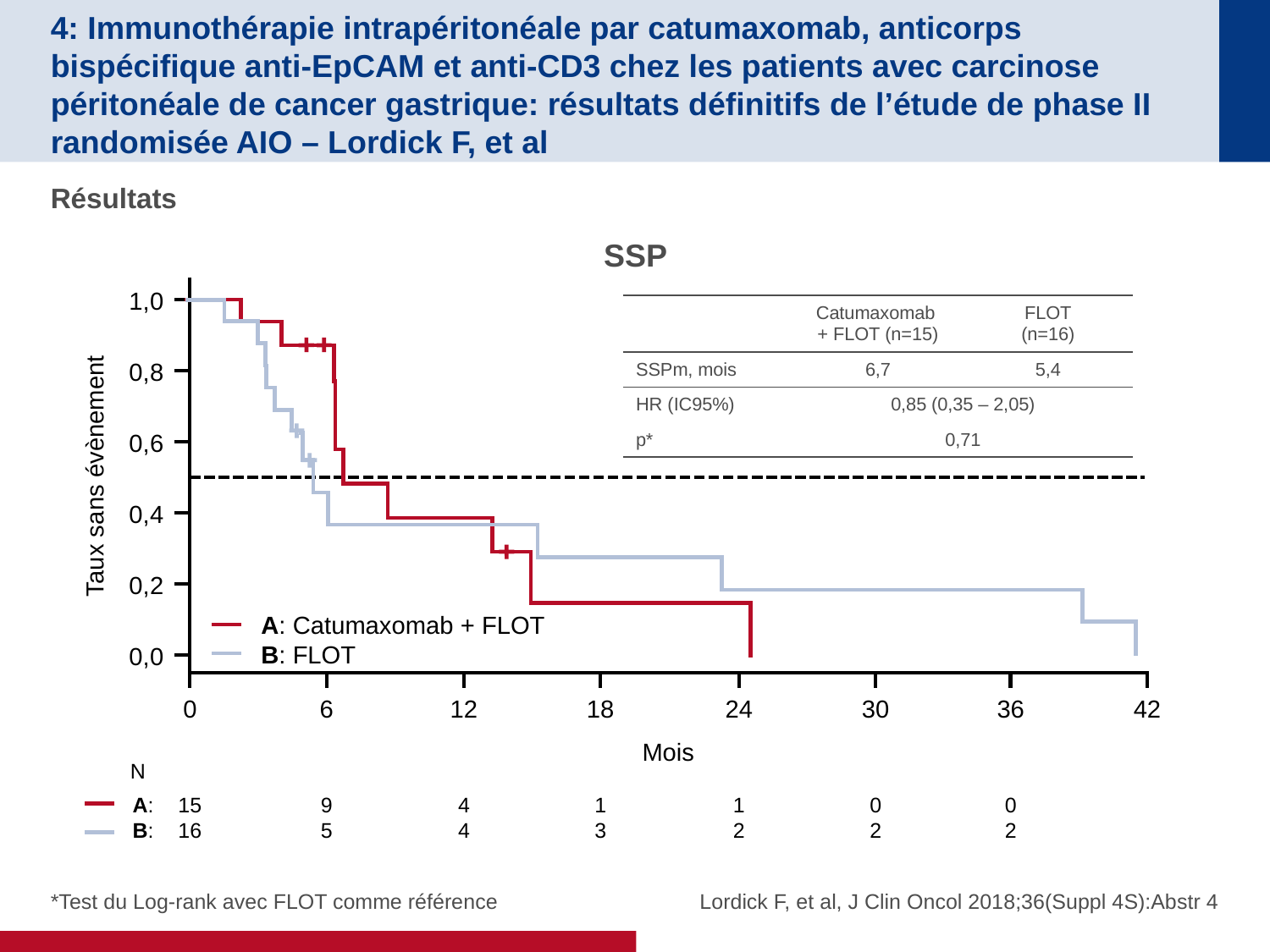

# 4: Immunothérapie intrapéritonéale par catumaxomab, anticorps bispécifique anti-EpCAM et anti-CD3 chez les patients avec carcinose péritonéale de cancer gastrique: résultats définitifs de l’étude de phase II randomisée AIO – Lordick F, et al
Résultats
SSP
1,0

|  | Catumaxomab + FLOT (n=15) | FLOT (n=16) |
| --- | --- | --- |
| SSPm, mois | 6,7 | 5,4 |
| HR (IC95%) | 0,85 (0,35 – 2,05) |  |
| p\* | 0,71 |  |

0,8
0,6
Taux sans évènement
0,4
0,2
A: Catumaxomab + FLOT
B: FLOT
0,0
0
6
12
18
24
30
36
42
Mois
N
A:
B:
15
16
9
5
4
4
1
3
1
2
0
2
0
2
*Test du Log-rank avec FLOT comme référence
Lordick F, et al, J Clin Oncol 2018;36(Suppl 4S):Abstr 4